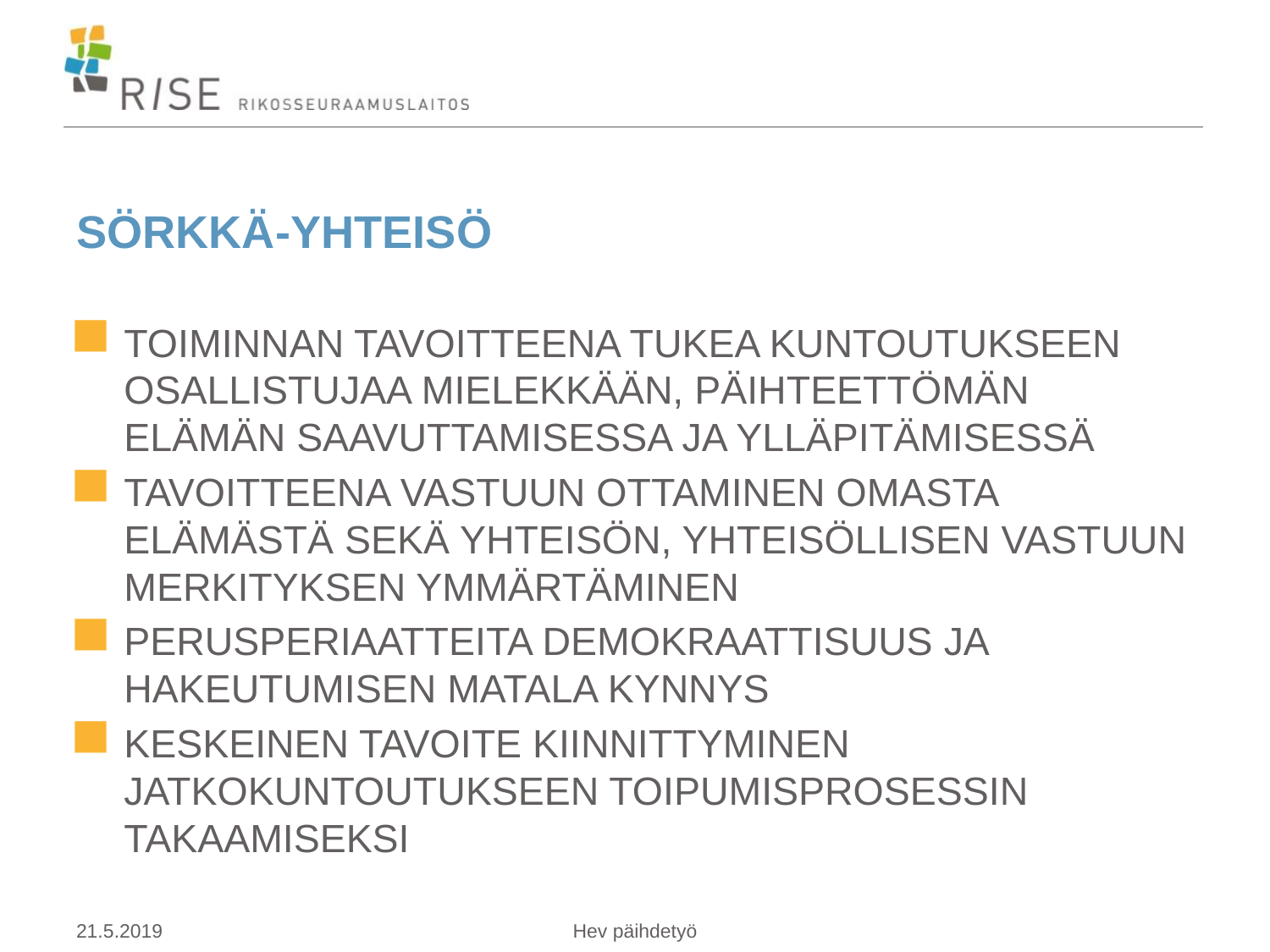

# SÖRKKÄ-YHTEISÖ
TOIMINNAN TAVOITTEENA TUKEA KUNTOUTUKSEEN OSALLISTUJAA MIELEKKÄÄN, PÄIHTEETTÖMÄN ELÄMÄN SAAVUTTAMISESSA JA YLLÄPITÄMISESSÄ
TAVOITTEENA VASTUUN OTTAMINEN OMASTA ELÄMÄSTÄ SEKÄ YHTEISÖN, YHTEISÖLLISEN VASTUUN MERKITYKSEN YMMÄRTÄMINEN
PERUSPERIAATTEITA DEMOKRAATTISUUS JA HAKEUTUMISEN MATALA KYNNYS
KESKEINEN TAVOITE KIINNITTYMINEN JATKOKUNTOUTUKSEEN TOIPUMISPROSESSIN TAKAAMISEKSI

21.5.2019
Hev päihdetyö